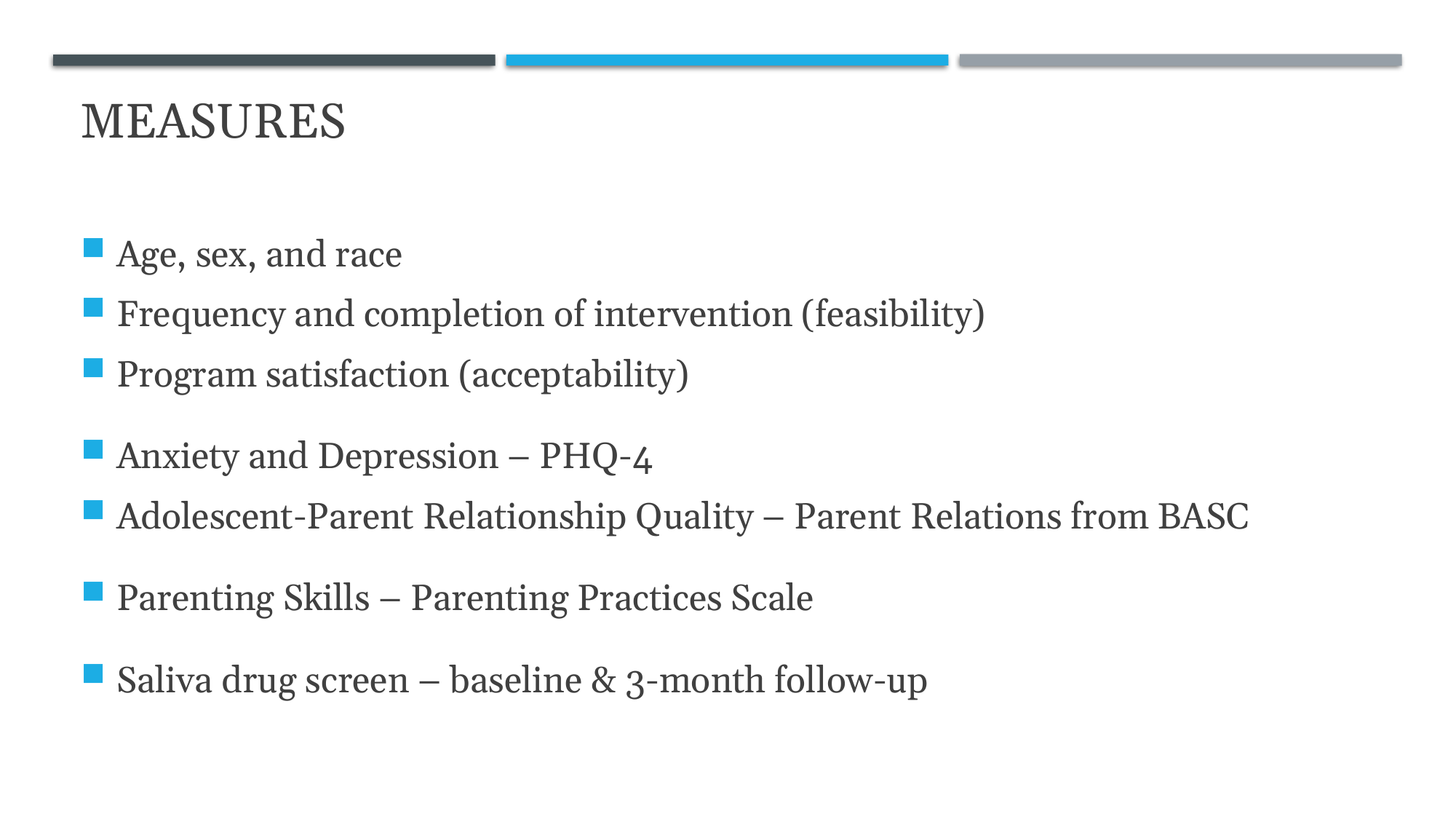

# Measures
Age, sex, and race
Frequency and completion of intervention (feasibility)
Program satisfaction (acceptability)
Anxiety and Depression – PHQ-4
Adolescent-Parent Relationship Quality – Parent Relations from BASC
Parenting Skills – Parenting Practices Scale
Saliva drug screen – baseline & 3-month follow-up